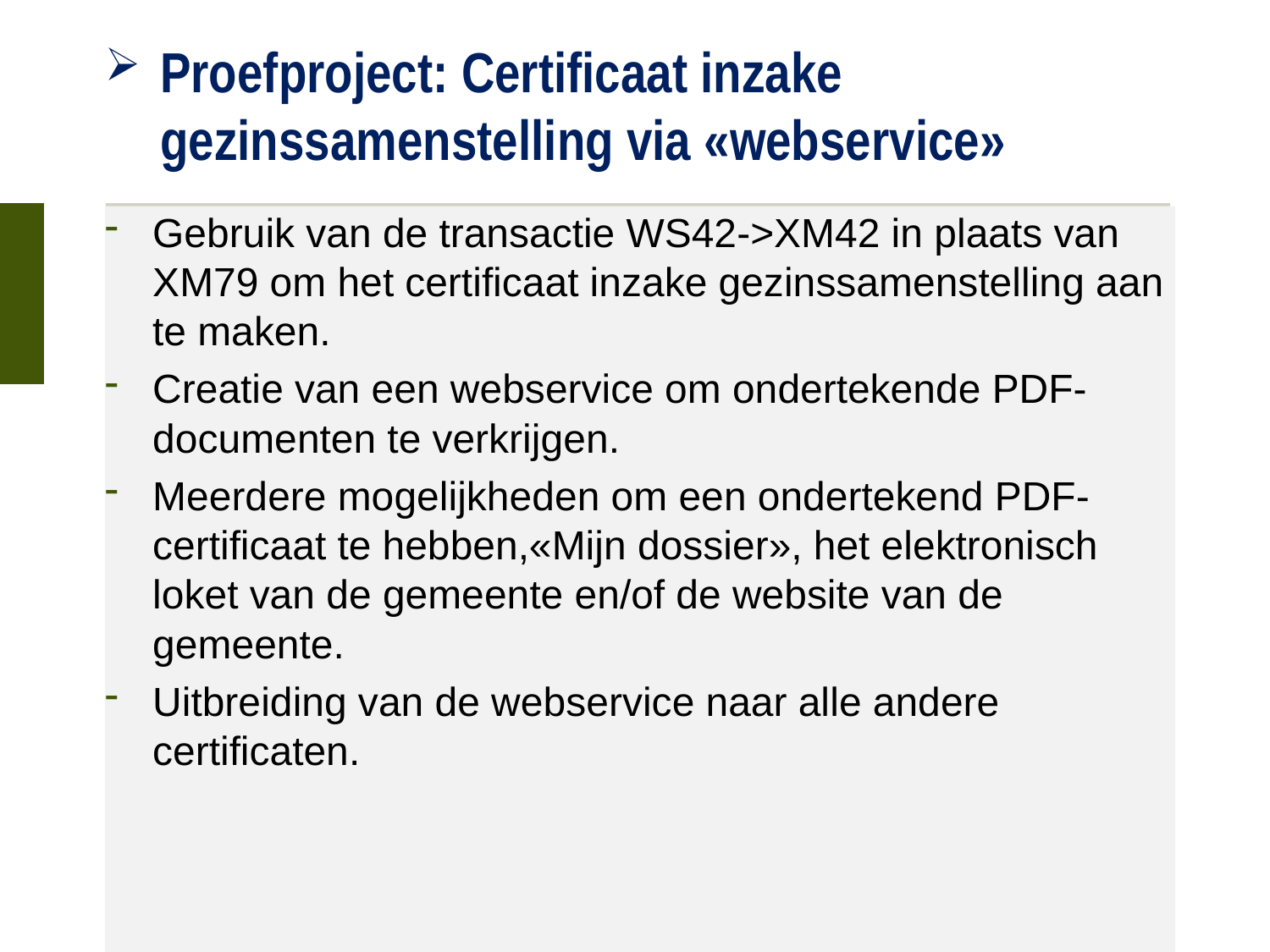

# Proefproject: Certificaat inzake gezinssamenstelling via «webservice»
Gebruik van de transactie WS42->XM42 in plaats van XM79 om het certificaat inzake gezinssamenstelling aan te maken.
Creatie van een webservice om ondertekende PDF-documenten te verkrijgen.
Meerdere mogelijkheden om een ondertekend PDF-certificaat te hebben,«Mijn dossier», het elektronisch loket van de gemeente en/of de website van de gemeente.
Uitbreiding van de webservice naar alle andere certificaten.

21 oktober 2015